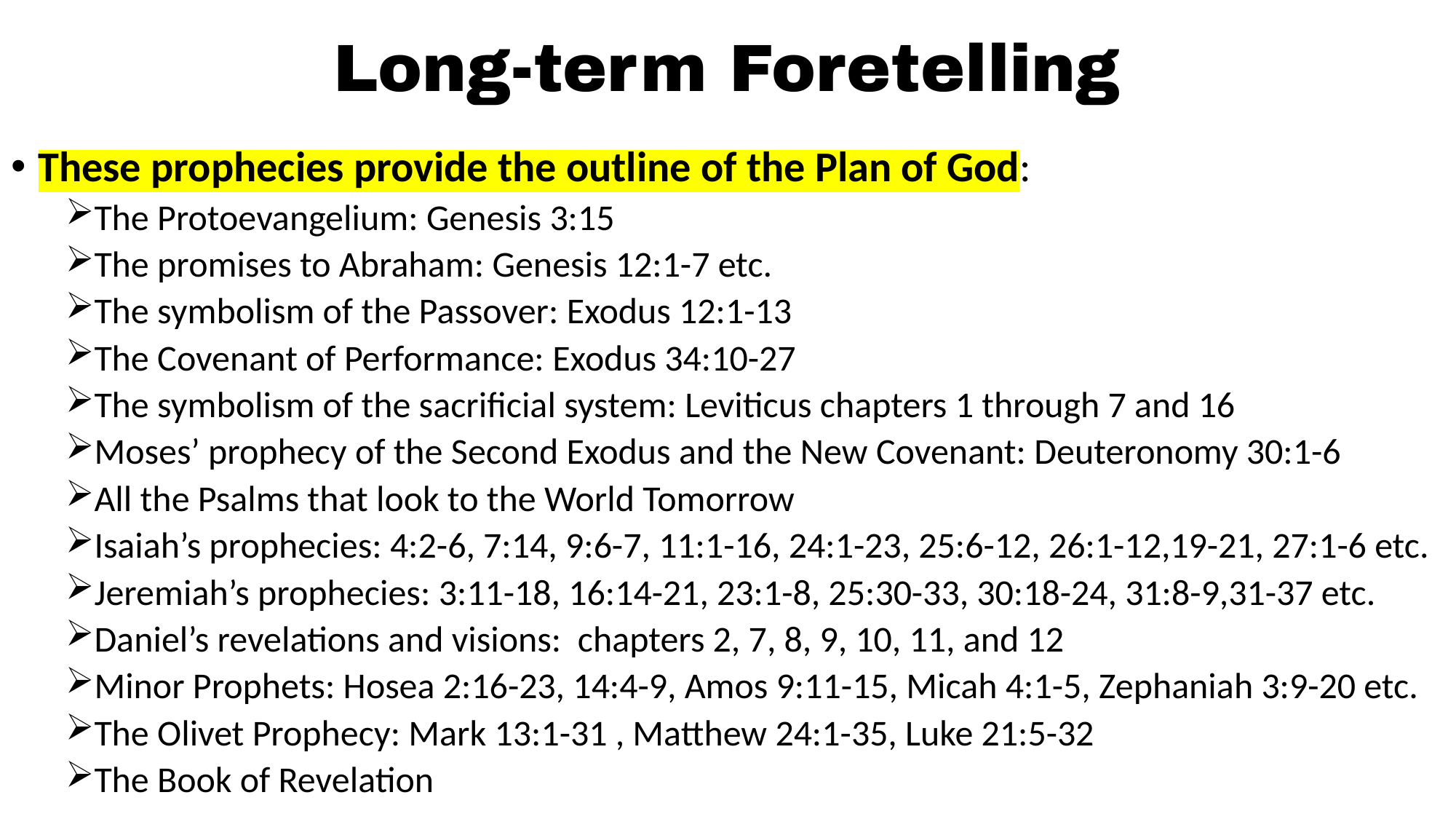

# Long-term Foretelling
These prophecies provide the outline of the Plan of God:
The Protoevangelium: Genesis 3:15
The promises to Abraham: Genesis 12:1-7 etc.
The symbolism of the Passover: Exodus 12:1-13
The Covenant of Performance: Exodus 34:10-27
The symbolism of the sacrificial system: Leviticus chapters 1 through 7 and 16
Moses’ prophecy of the Second Exodus and the New Covenant: Deuteronomy 30:1-6
All the Psalms that look to the World Tomorrow
Isaiah’s prophecies: 4:2-6, 7:14, 9:6-7, 11:1-16, 24:1-23, 25:6-12, 26:1-12,19-21, 27:1-6 etc.
Jeremiah’s prophecies: 3:11-18, 16:14-21, 23:1-8, 25:30-33, 30:18-24, 31:8-9,31-37 etc.
Daniel’s revelations and visions:  chapters 2, 7, 8, 9, 10, 11, and 12
Minor Prophets: Hosea 2:16-23, 14:4-9, Amos 9:11-15, Micah 4:1-5, Zephaniah 3:9-20 etc.
The Olivet Prophecy: Mark 13:1-31 , Matthew 24:1-35, Luke 21:5-32
The Book of Revelation